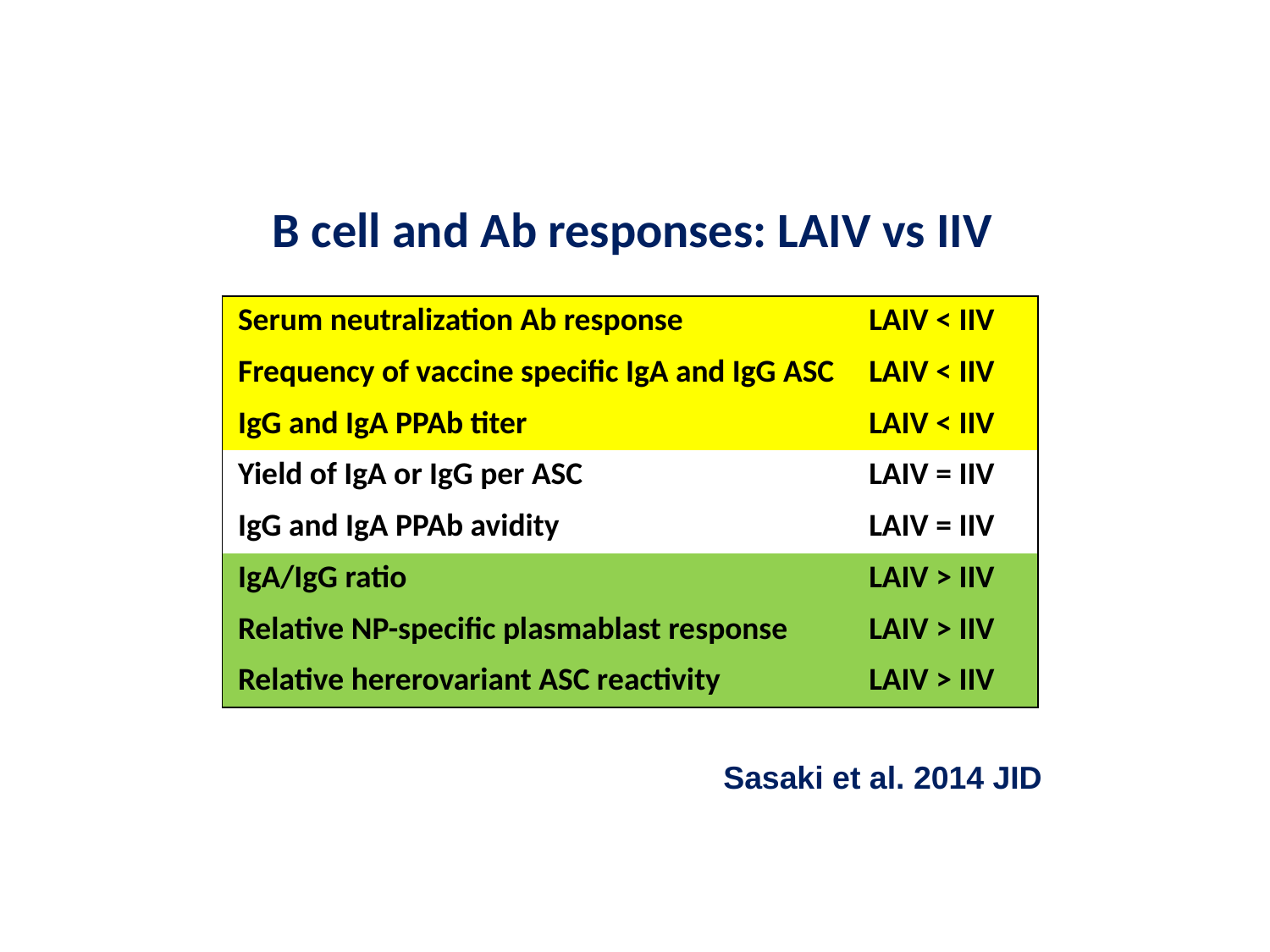

B cell and Ab responses: LAIV vs IIV
| Serum neutralization Ab response | LAIV < IIV |
| --- | --- |
| Frequency of vaccine specific IgA and IgG ASC | LAIV < IIV |
| IgG and IgA PPAb titer | LAIV < IIV |
| Yield of IgA or IgG per ASC | LAIV = IIV |
| IgG and IgA PPAb avidity | LAIV = IIV |
| IgA/IgG ratio | LAIV > IIV |
| Relative NP-specific plasmablast response | LAIV > IIV |
| Relative hererovariant ASC reactivity | LAIV > IIV |
Sasaki et al. 2014 JID